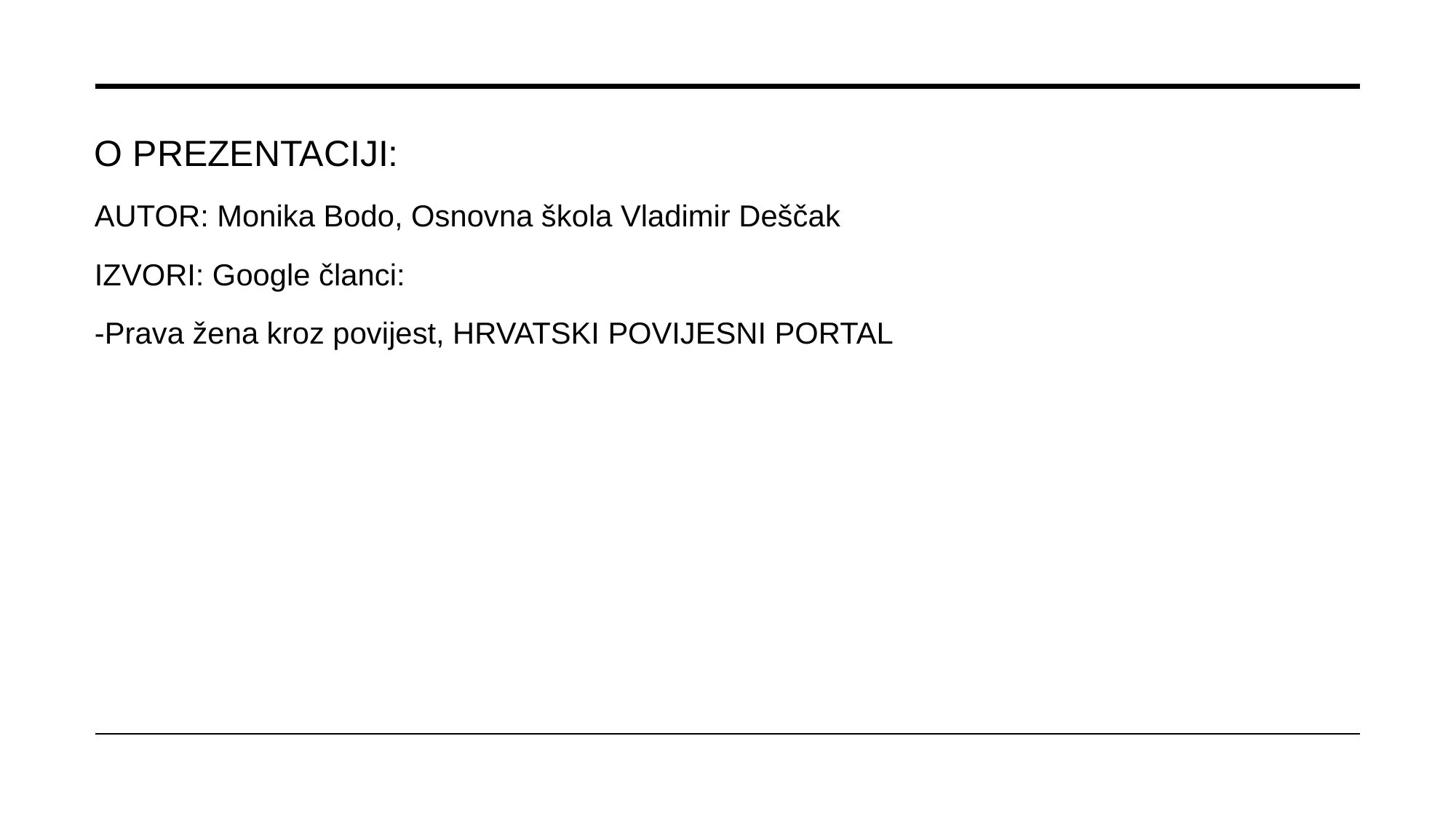

O PREZENTACIJI:
AUTOR: Monika Bodo, Osnovna škola Vladimir Deščak
IZVORI: Google članci:
-Prava žena kroz povijest, HRVATSKI POVIJESNI PORTAL